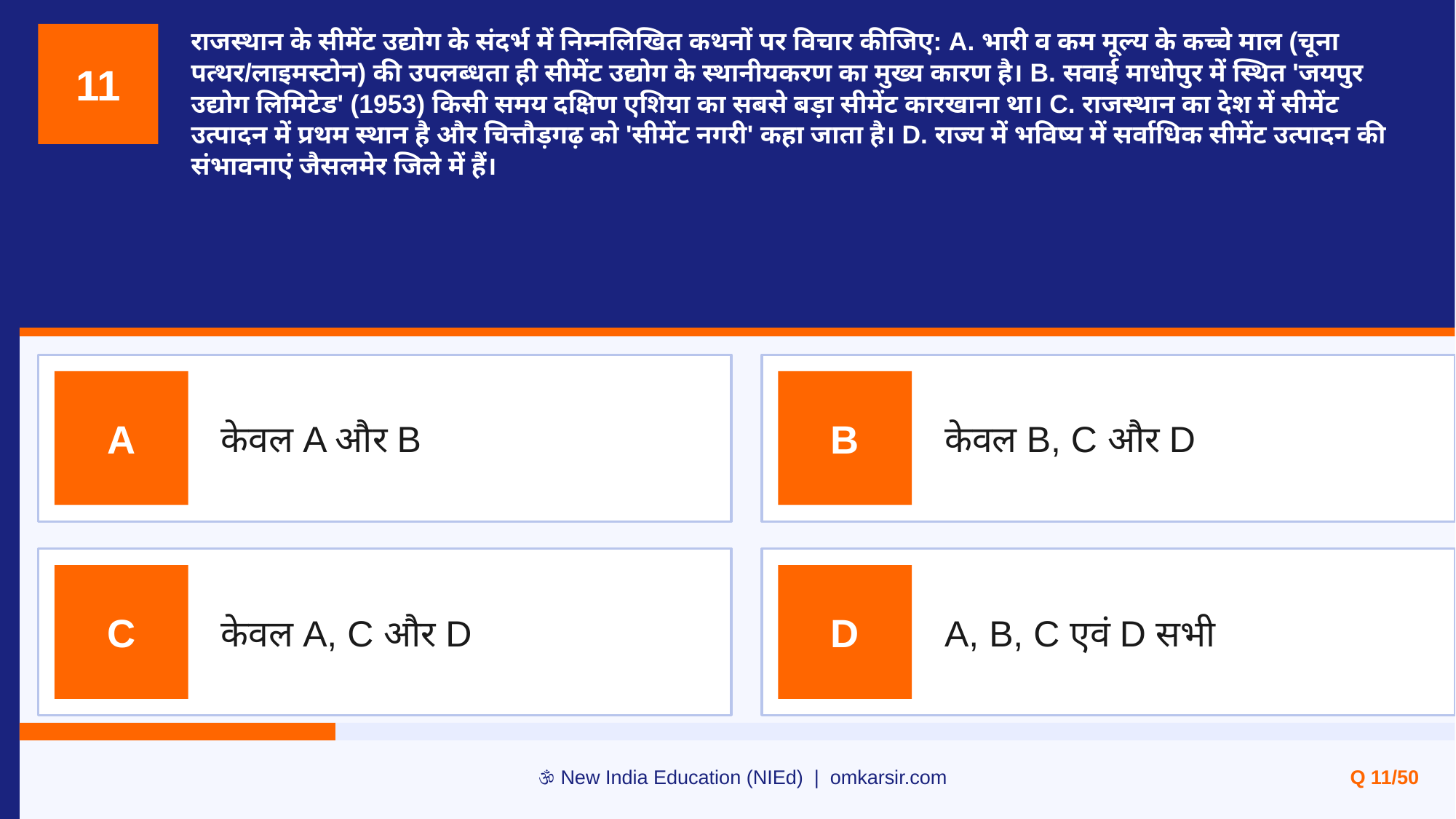

राजस्थान के सीमेंट उद्योग के संदर्भ में निम्नलिखित कथनों पर विचार कीजिए: A. भारी व कम मूल्य के कच्चे माल (चूना पत्थर/लाइमस्टोन) की उपलब्धता ही सीमेंट उद्योग के स्थानीयकरण का मुख्य कारण है। B. सवाई माधोपुर में स्थित 'जयपुर उद्योग लिमिटेड' (1953) किसी समय दक्षिण एशिया का सबसे बड़ा सीमेंट कारखाना था। C. राजस्थान का देश में सीमेंट उत्पादन में प्रथम स्थान है और चित्तौड़गढ़ को 'सीमेंट नगरी' कहा जाता है। D. राज्य में भविष्य में सर्वाधिक सीमेंट उत्पादन की संभावनाएं जैसलमेर जिले में हैं।
11

केवल A और B
केवल B, C और D
A
B

केवल A, C और D
A, B, C एवं D सभी
C
D

🕉️ New India Education (NIEd)  |  omkarsir.com
Q 11/50